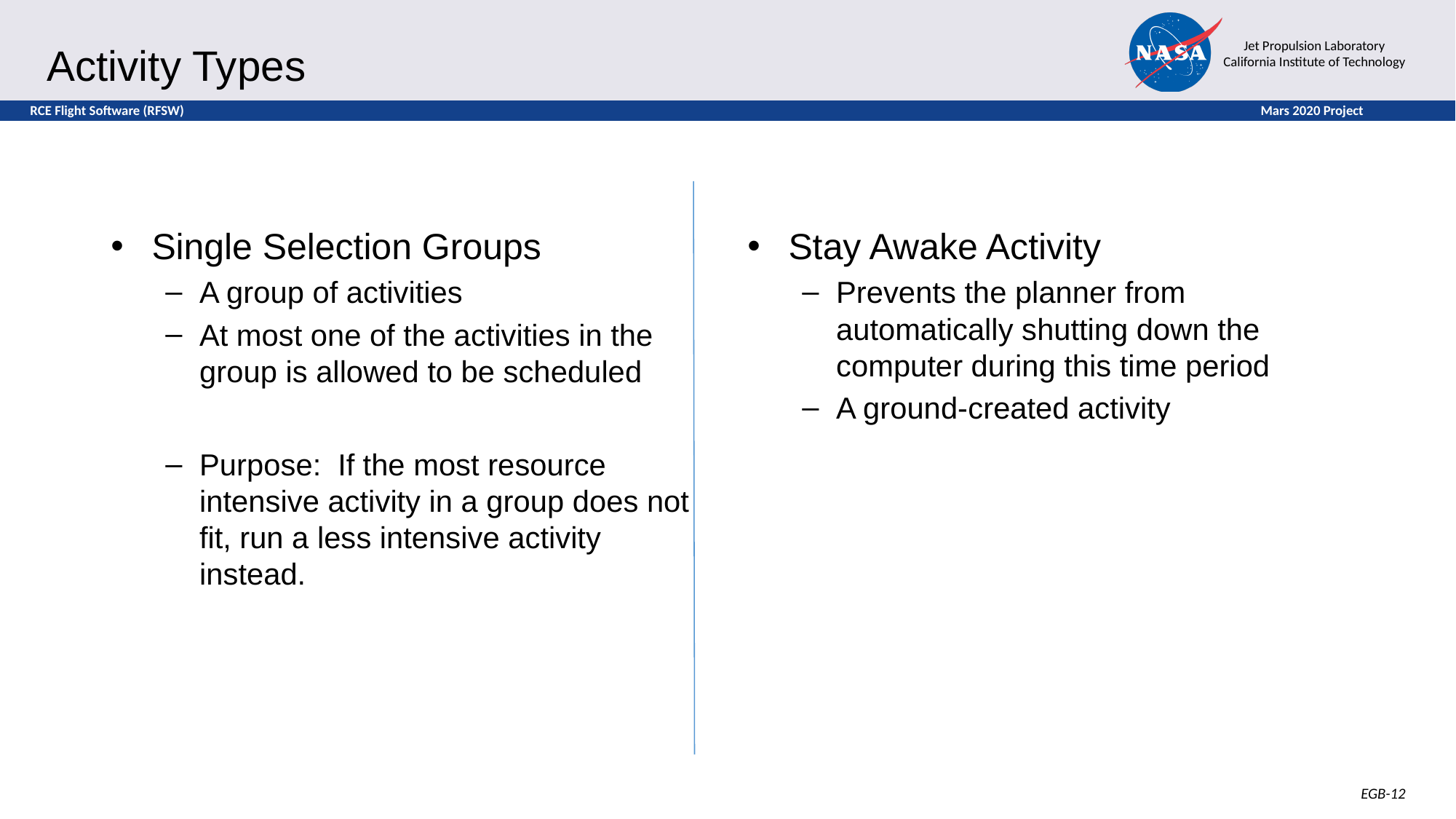

# Activity Types
Single Selection Groups
A group of activities
At most one of the activities in the group is allowed to be scheduled

Purpose:  If the most resource intensive activity in a group does not fit, run a less intensive activity instead.

Stay Awake Activity
Prevents the planner from automatically shutting down the computer during this time period
A ground-created activity